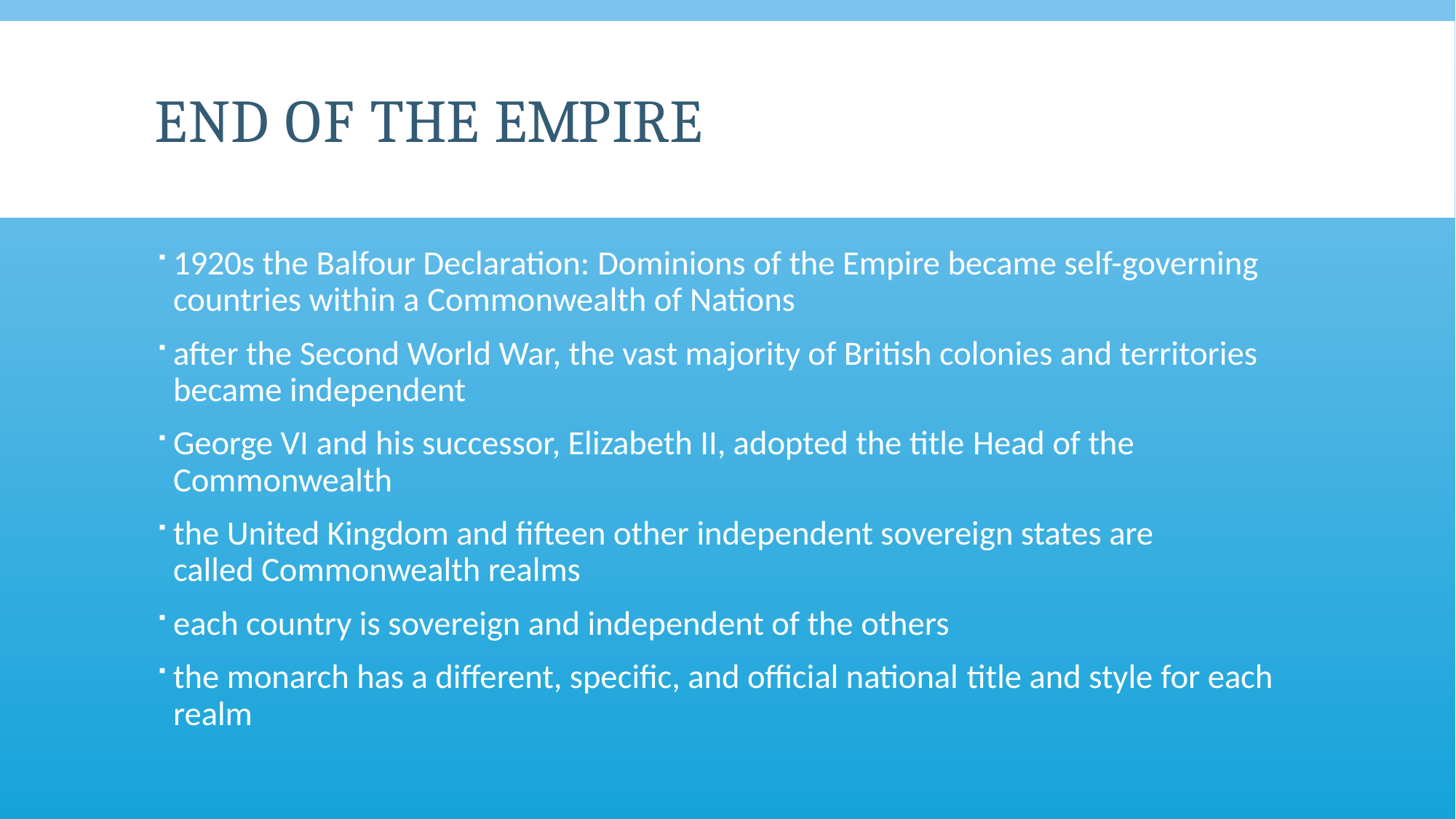

# End of the Empire
1920s the Balfour Declaration: Dominions of the Empire became self-governing countries within a Commonwealth of Nations
after the Second World War, the vast majority of British colonies and territories became independent
George VI and his successor, Elizabeth II, adopted the title Head of the Commonwealth
the United Kingdom and fifteen other independent sovereign states are called Commonwealth realms
each country is sovereign and independent of the others
the monarch has a different, specific, and official national title and style for each realm